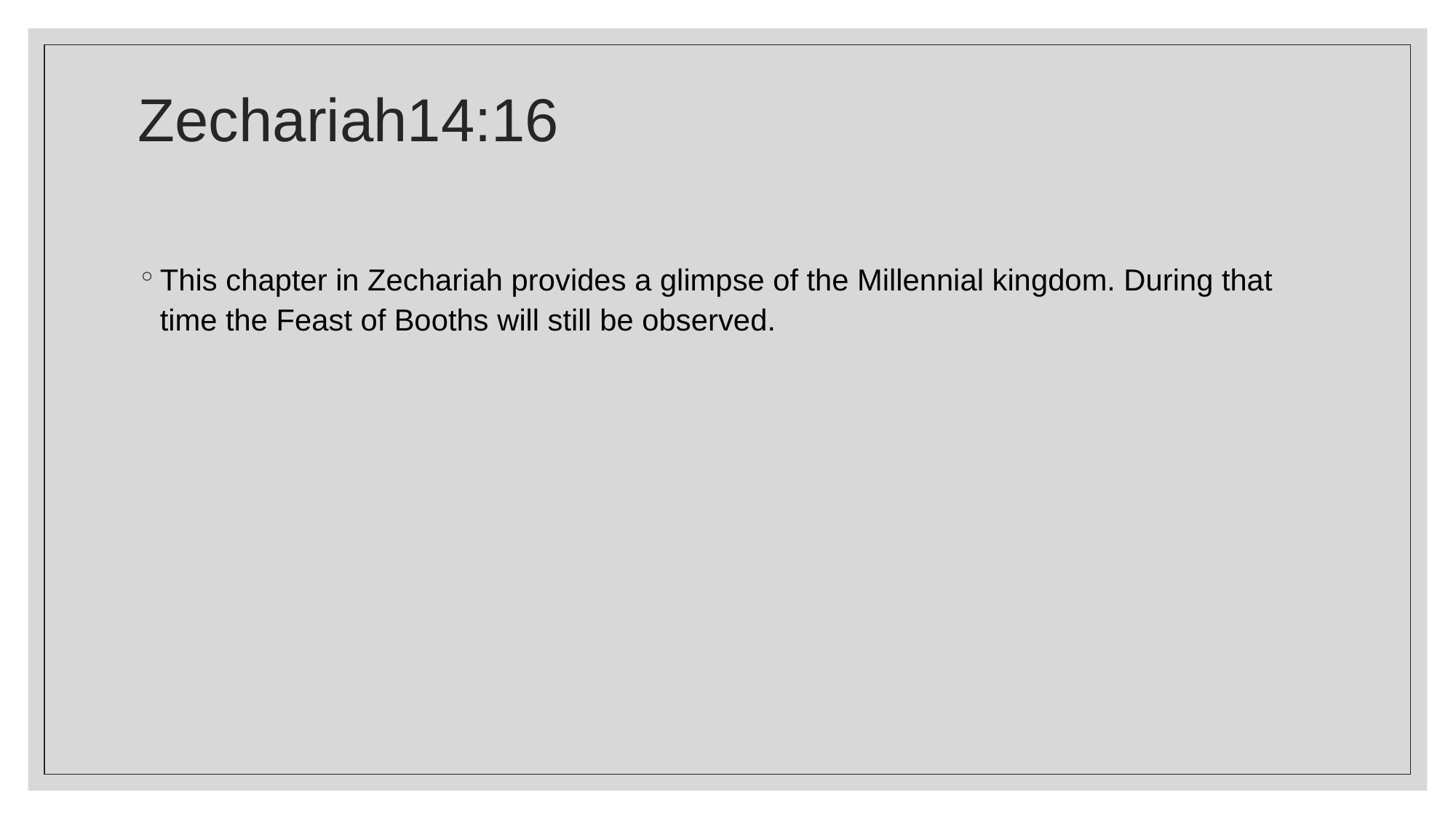

# Zechariah14:16
This chapter in Zechariah provides a glimpse of the Millennial kingdom. During that time the Feast of Booths will still be observed.